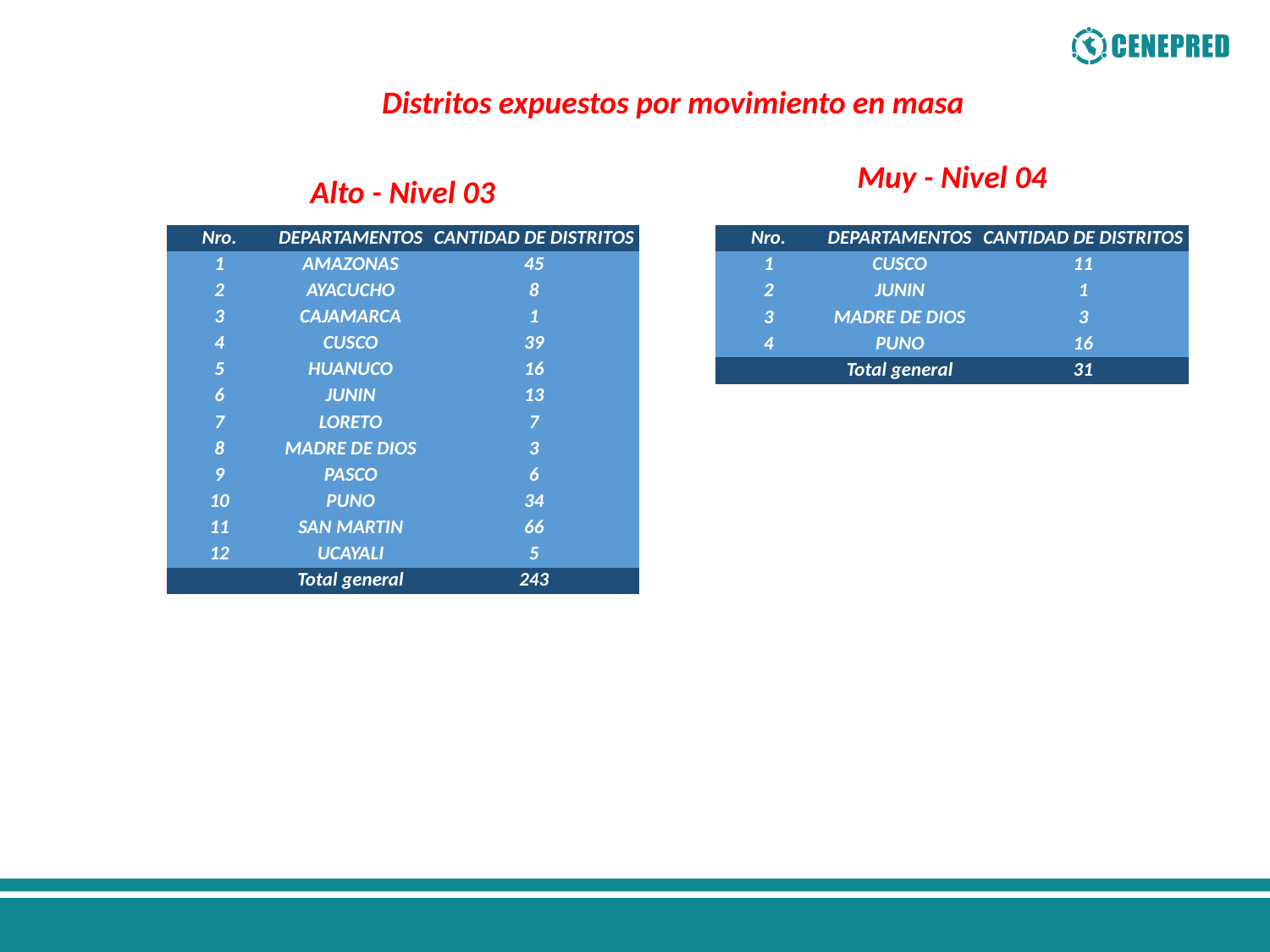

Distritos expuestos por movimiento en masa
Muy - Nivel 04
Alto - Nivel 03
| Nro. | DEPARTAMENTOS | CANTIDAD DE DISTRITOS |
| --- | --- | --- |
| 1 | AMAZONAS | 45 |
| 2 | AYACUCHO | 8 |
| 3 | CAJAMARCA | 1 |
| 4 | CUSCO | 39 |
| 5 | HUANUCO | 16 |
| 6 | JUNIN | 13 |
| 7 | LORETO | 7 |
| 8 | MADRE DE DIOS | 3 |
| 9 | PASCO | 6 |
| 10 | PUNO | 34 |
| 11 | SAN MARTIN | 66 |
| 12 | UCAYALI | 5 |
|  | Total general | 243 |
| Nro. | DEPARTAMENTOS | CANTIDAD DE DISTRITOS |
| --- | --- | --- |
| 1 | CUSCO | 11 |
| 2 | JUNIN | 1 |
| 3 | MADRE DE DIOS | 3 |
| 4 | PUNO | 16 |
|  | Total general | 31 |